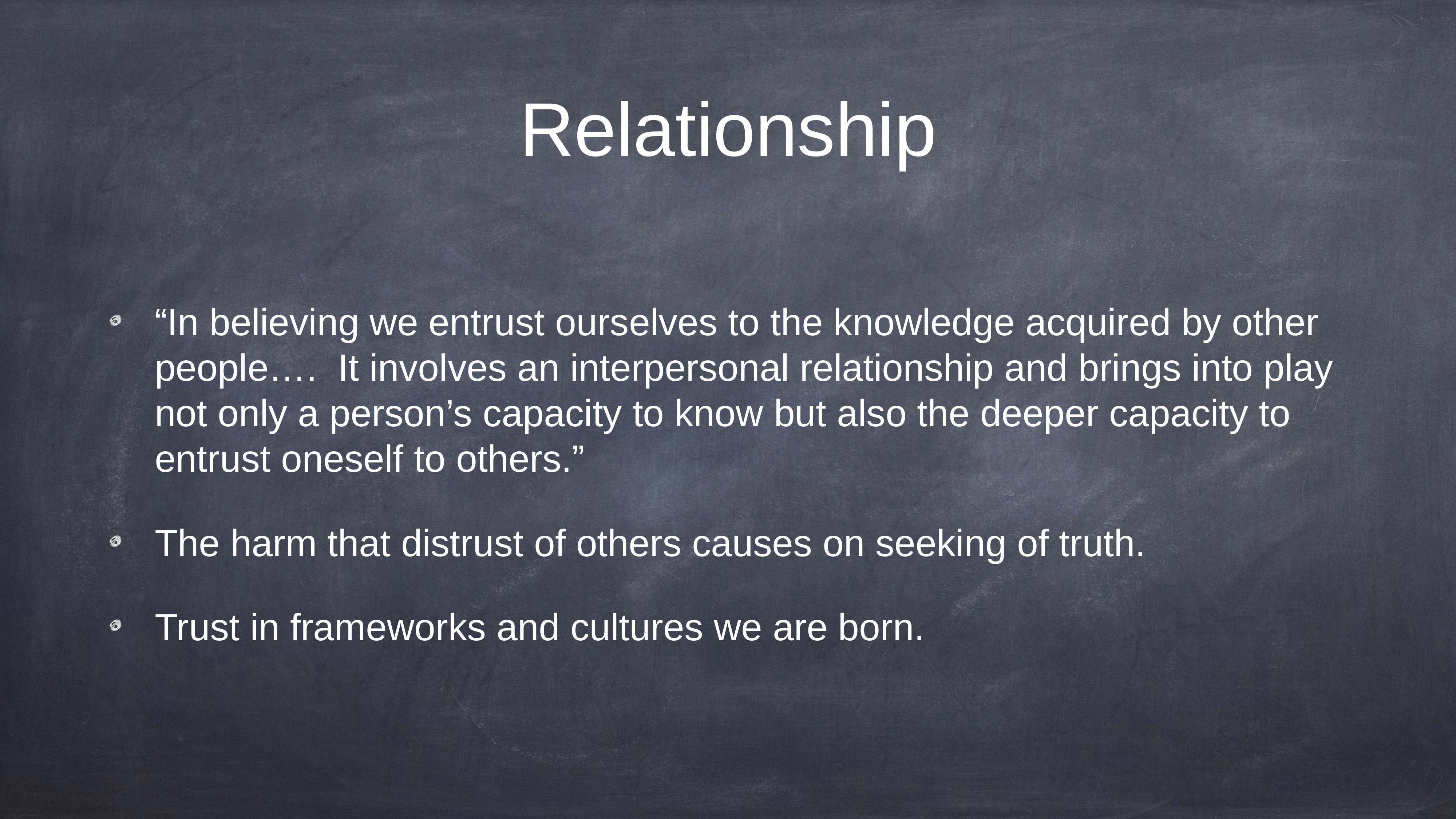

# Relationship
“In believing we entrust ourselves to the knowledge acquired by other people….  It involves an interpersonal relationship and brings into play not only a person’s capacity to know but also the deeper capacity to entrust oneself to others.”
The harm that distrust of others causes on seeking of truth.
Trust in frameworks and cultures we are born.